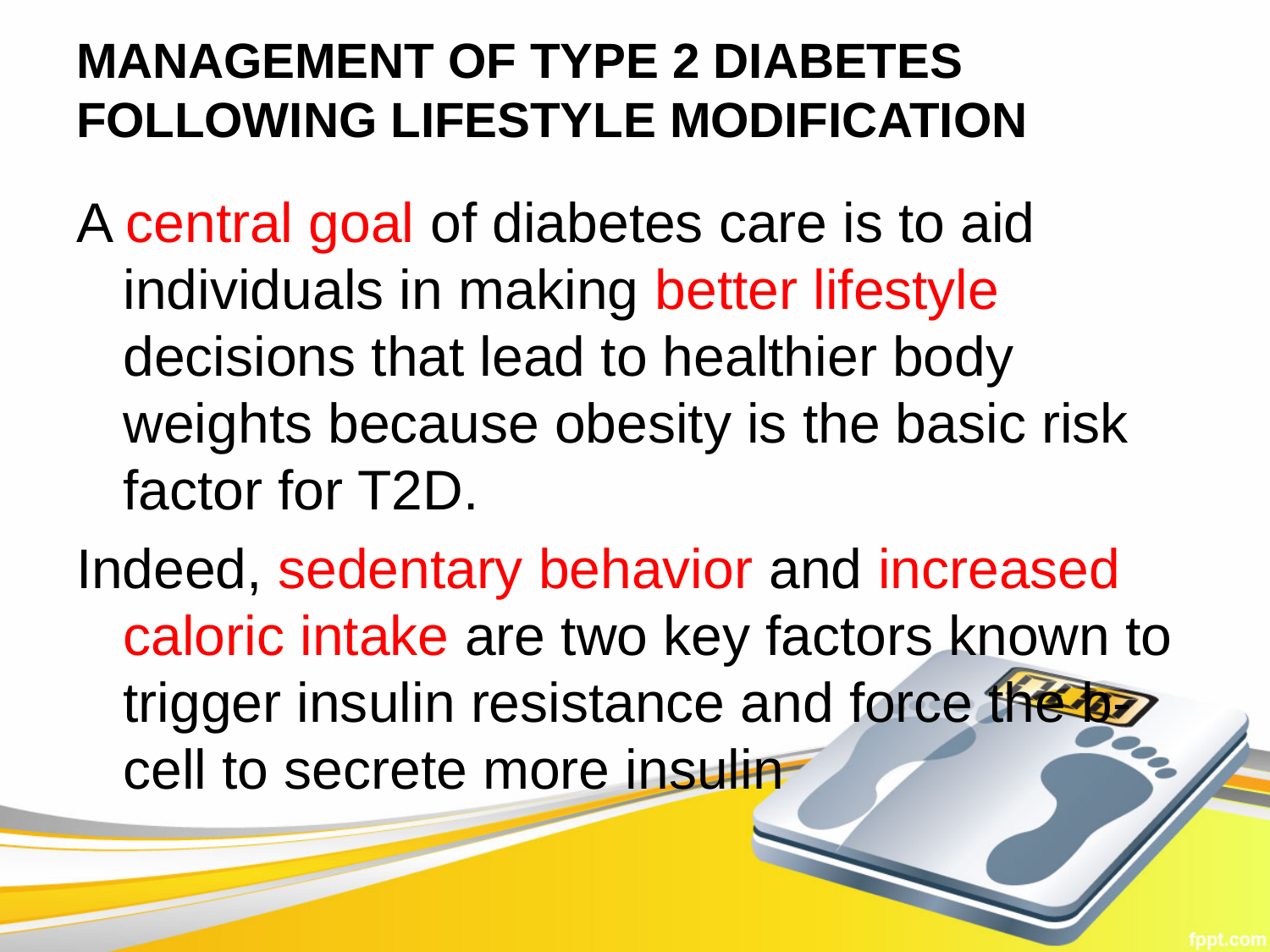

# MANAGEMENT OF TYPE 2 DIABETES FOLLOWING LIFESTYLE MODIFICATION
A central goal of diabetes care is to aid individuals in making better lifestyle decisions that lead to healthier body weights because obesity is the basic risk factor for T2D.
Indeed, sedentary behavior and increased caloric intake are two key factors known to trigger insulin resistance and force the b-cell to secrete more insulin